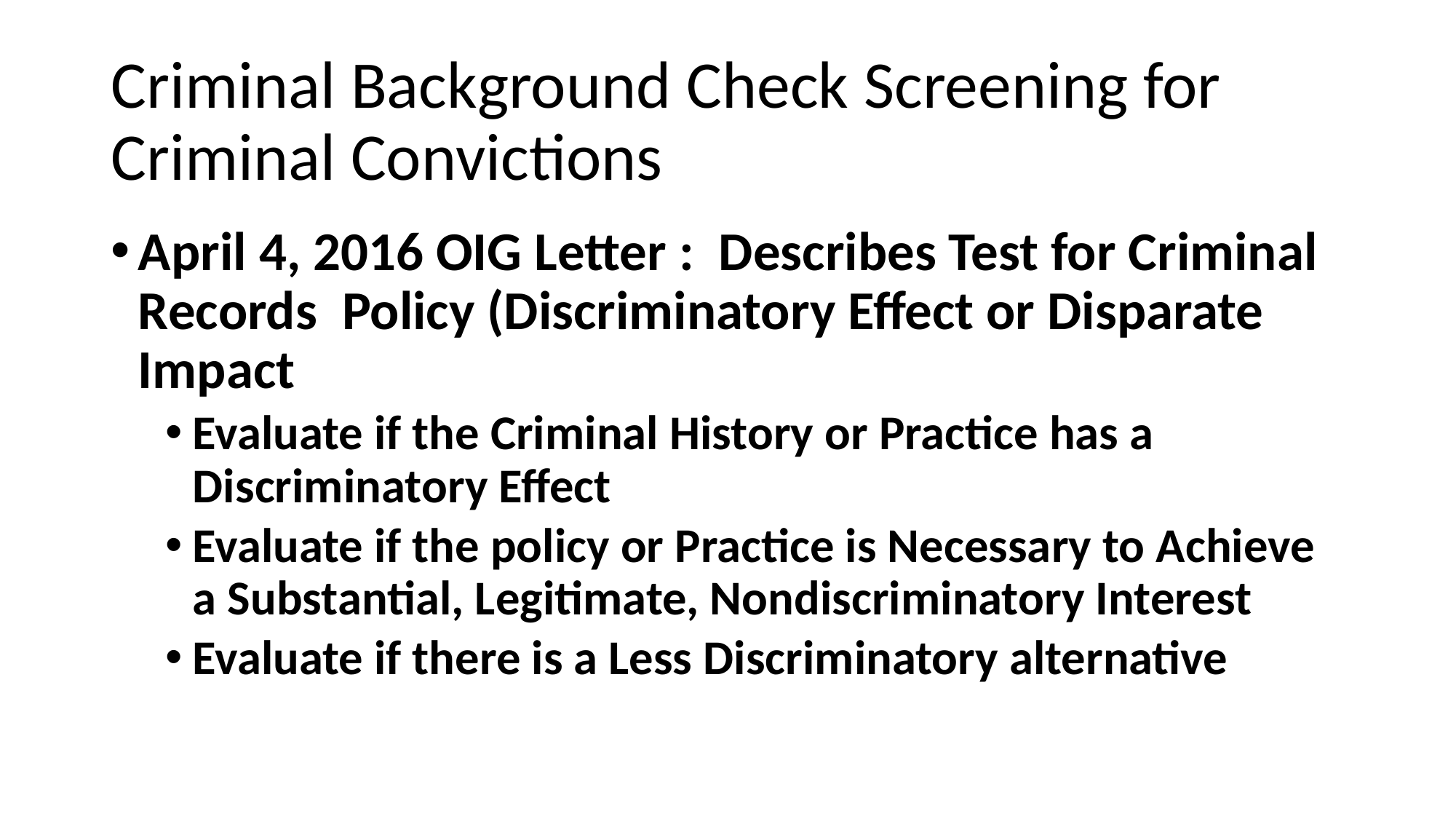

# Criminal Background Check Screening for Criminal Convictions
April 4, 2016 OIG Letter :  Describes Test for Criminal Records  Policy (Discriminatory Effect or Disparate Impact
Evaluate if the Criminal History or Practice has a Discriminatory Effect
Evaluate if the policy or Practice is Necessary to Achieve a Substantial, Legitimate, Nondiscriminatory Interest
Evaluate if there is a Less Discriminatory alternative